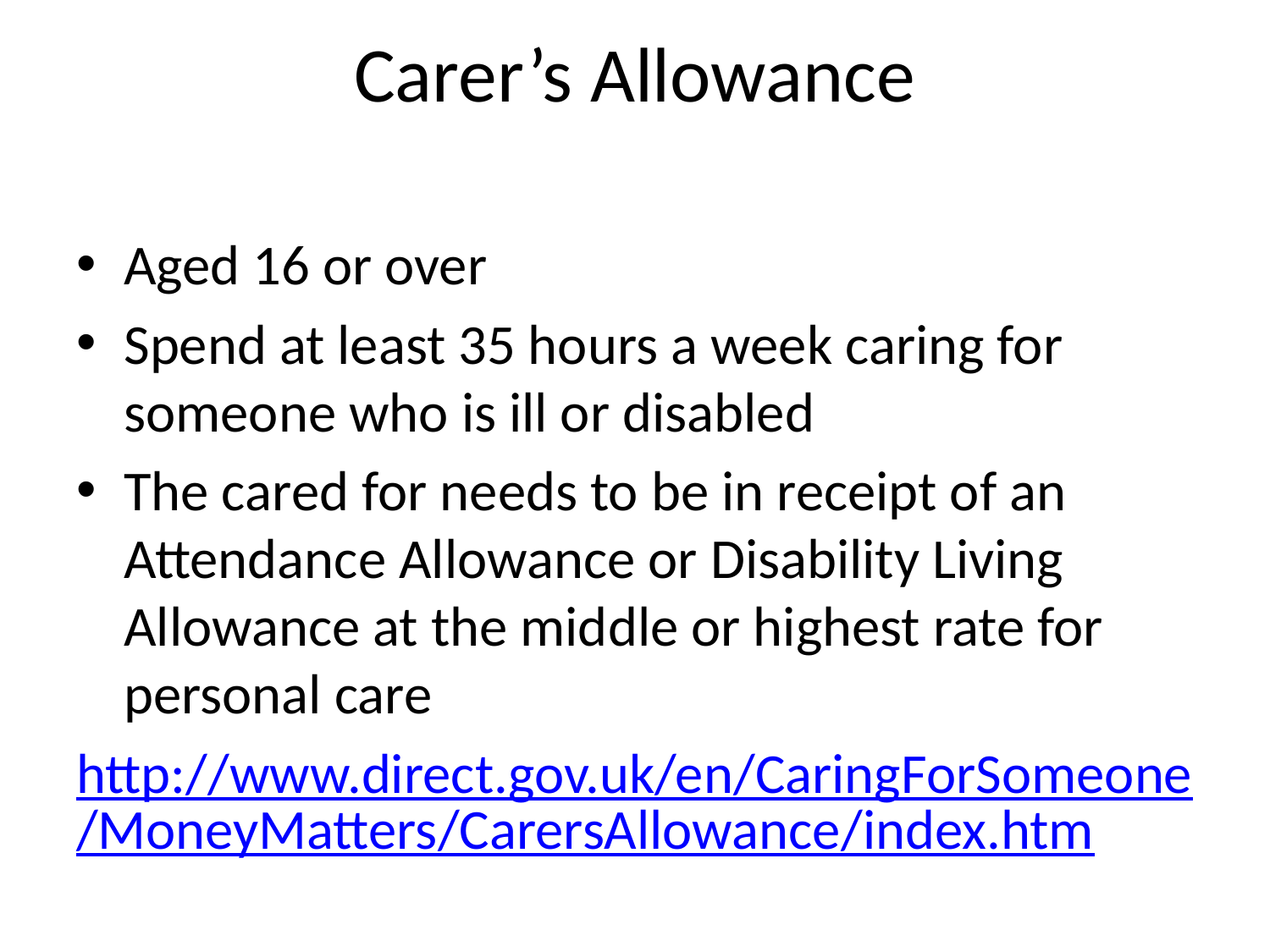

# Carer’s Allowance
Aged 16 or over
Spend at least 35 hours a week caring for someone who is ill or disabled
The cared for needs to be in receipt of an Attendance Allowance or Disability Living Allowance at the middle or highest rate for personal care
http://www.direct.gov.uk/en/CaringForSomeone/MoneyMatters/CarersAllowance/index.htm